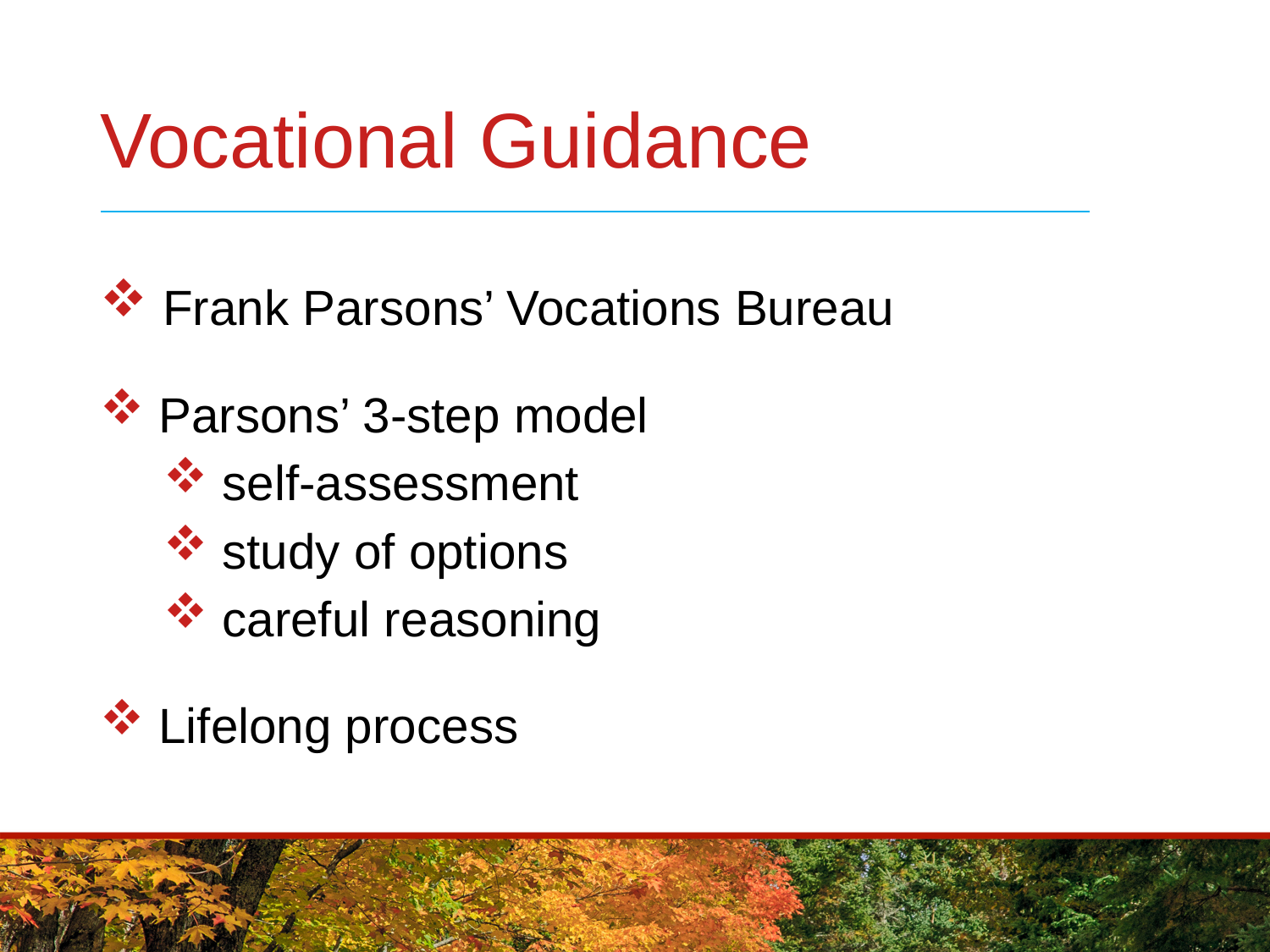

# Vocational Guidance
 Frank Parsons’ Vocations Bureau
 Parsons’ 3-step model
 self-assessment
 study of options
 careful reasoning
 Lifelong process